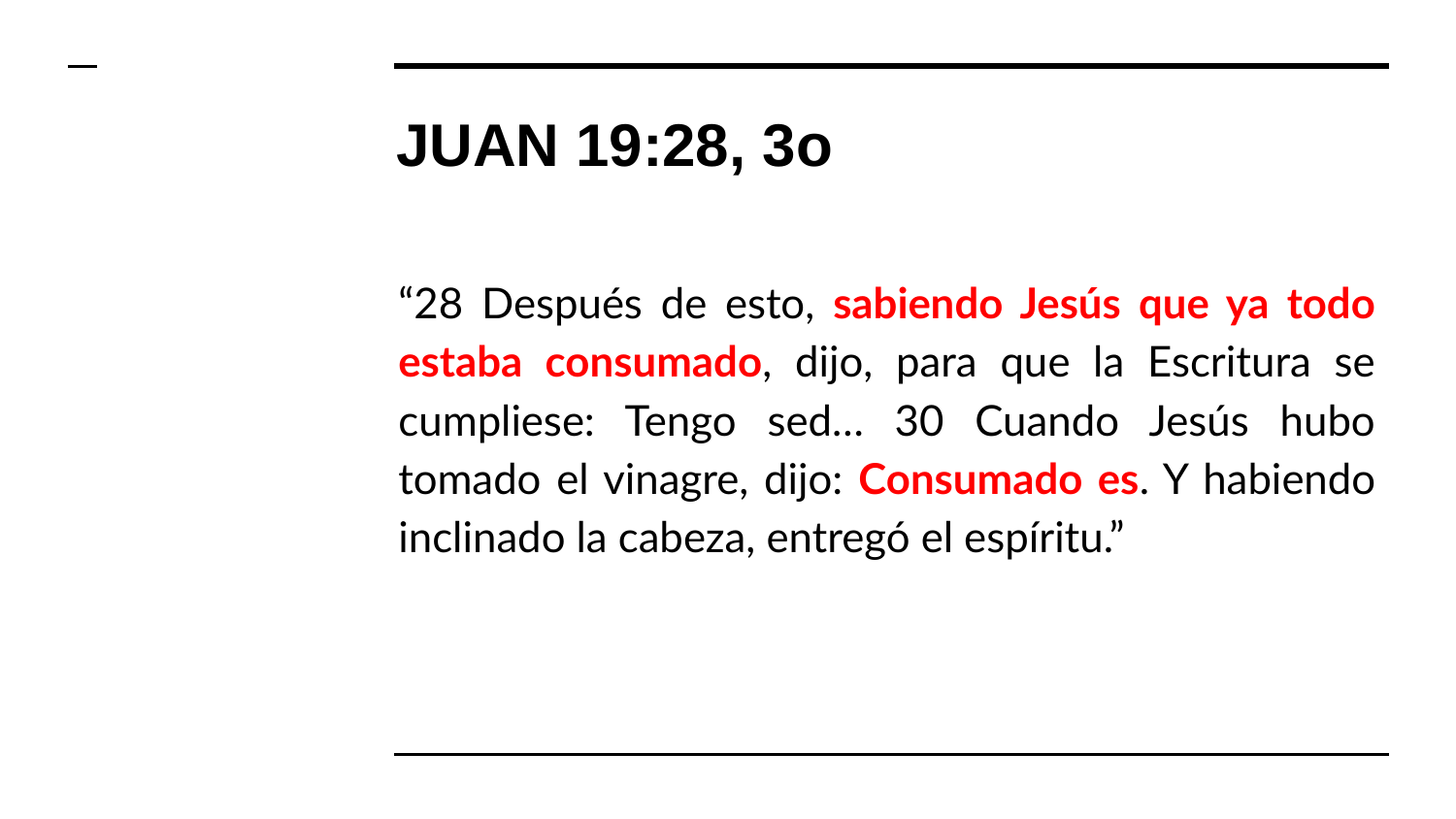

# JUAN 19:28, 3o
“28 Después de esto, sabiendo Jesús que ya todo estaba consumado, dijo, para que la Escritura se cumpliese: Tengo sed… 30 Cuando Jesús hubo tomado el vinagre, dijo: Consumado es. Y habiendo inclinado la cabeza, entregó el espíritu.”